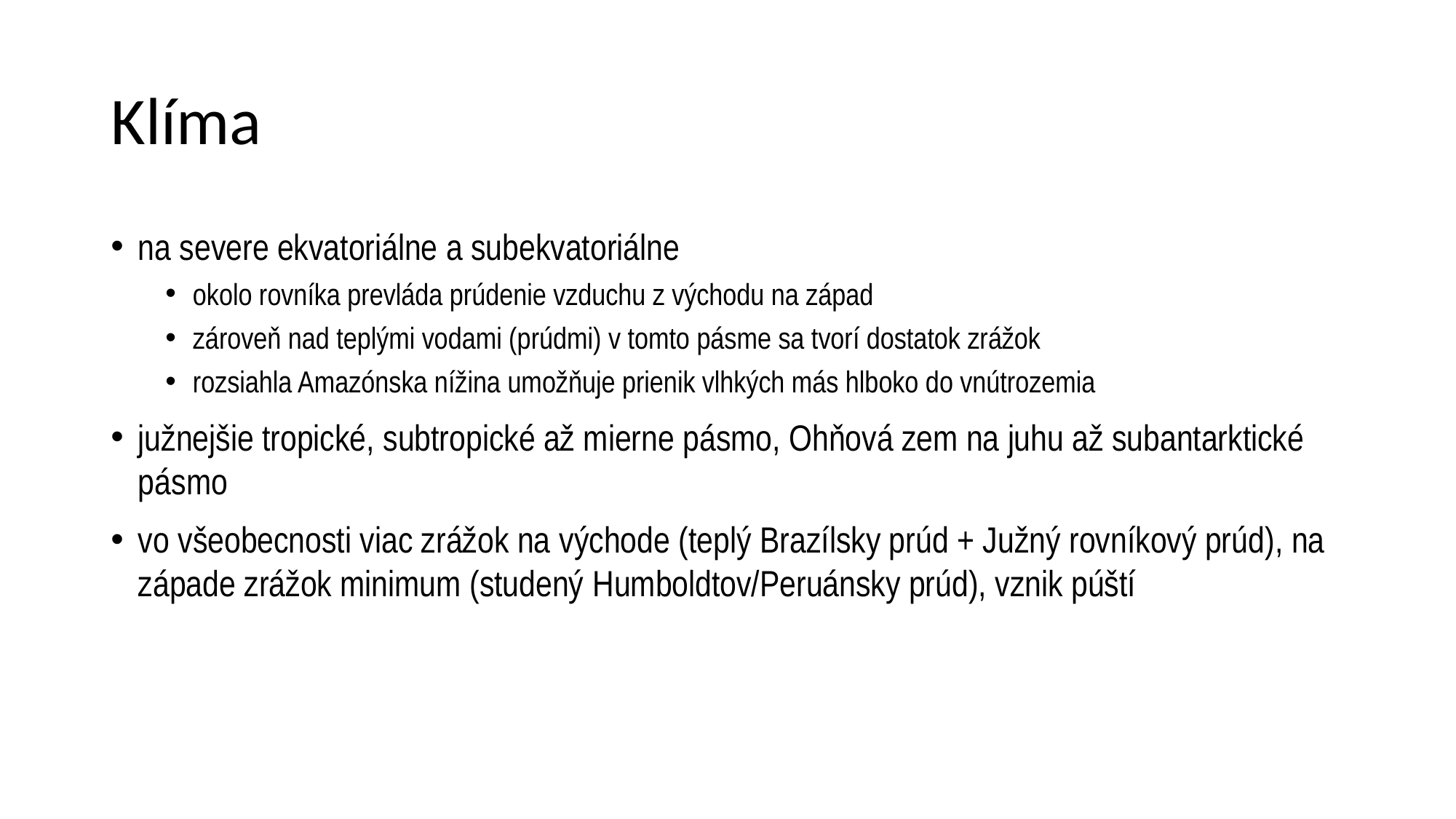

# Klíma
na severe ekvatoriálne a subekvatoriálne
okolo rovníka prevláda prúdenie vzduchu z východu na západ
zároveň nad teplými vodami (prúdmi) v tomto pásme sa tvorí dostatok zrážok
rozsiahla Amazónska nížina umožňuje prienik vlhkých más hlboko do vnútrozemia
južnejšie tropické, subtropické až mierne pásmo, Ohňová zem na juhu až subantarktické pásmo
vo všeobecnosti viac zrážok na východe (teplý Brazílsky prúd + Južný rovníkový prúd), na západe zrážok minimum (studený Humboldtov/Peruánsky prúd), vznik púští